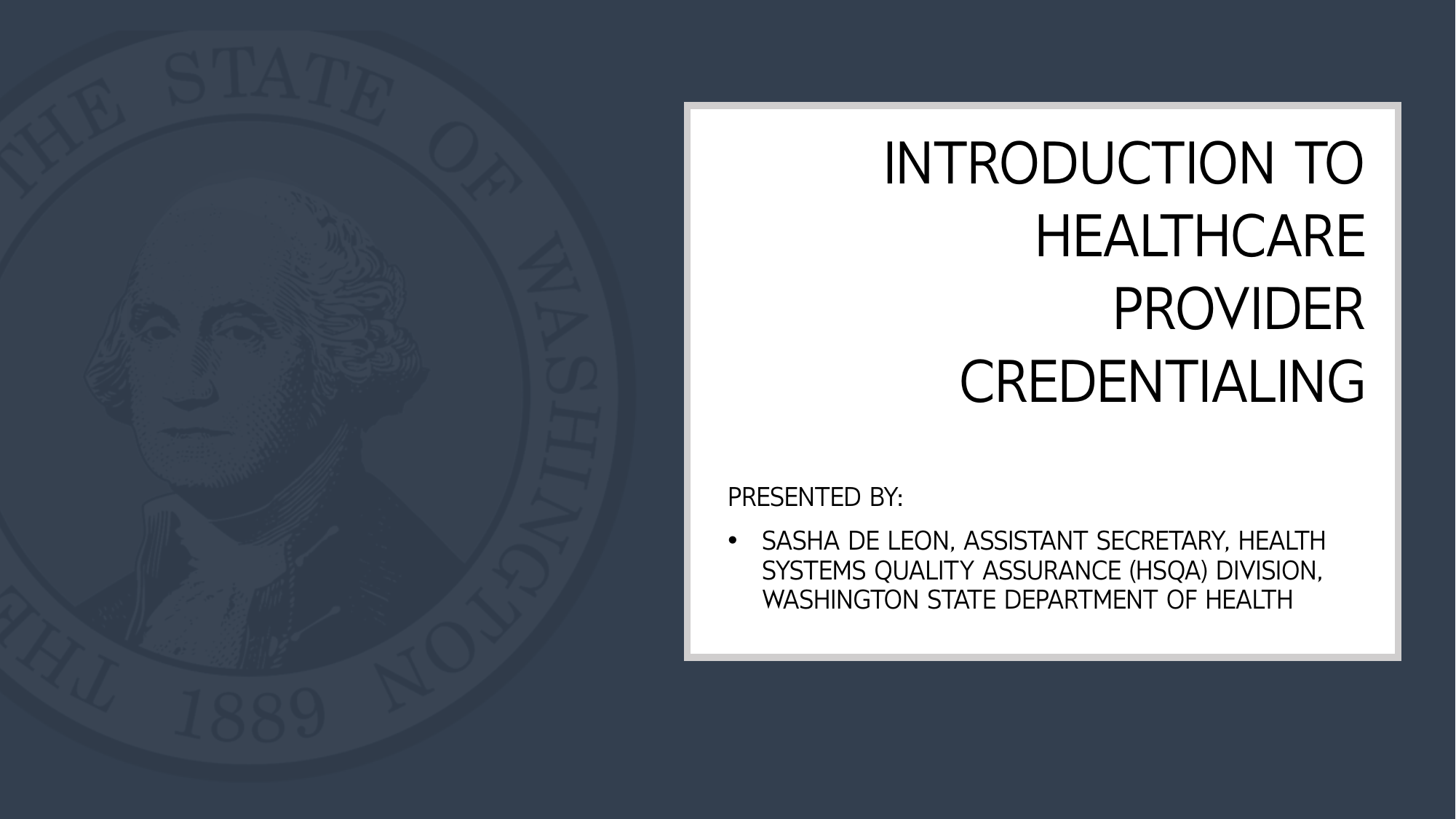

# Introduction to Healthcare Provider Credentialing

Presented by:
Sasha De Leon, Assistant Secretary, Health Systems Quality Assurance (HSQA) Division, Washington State Department of Health